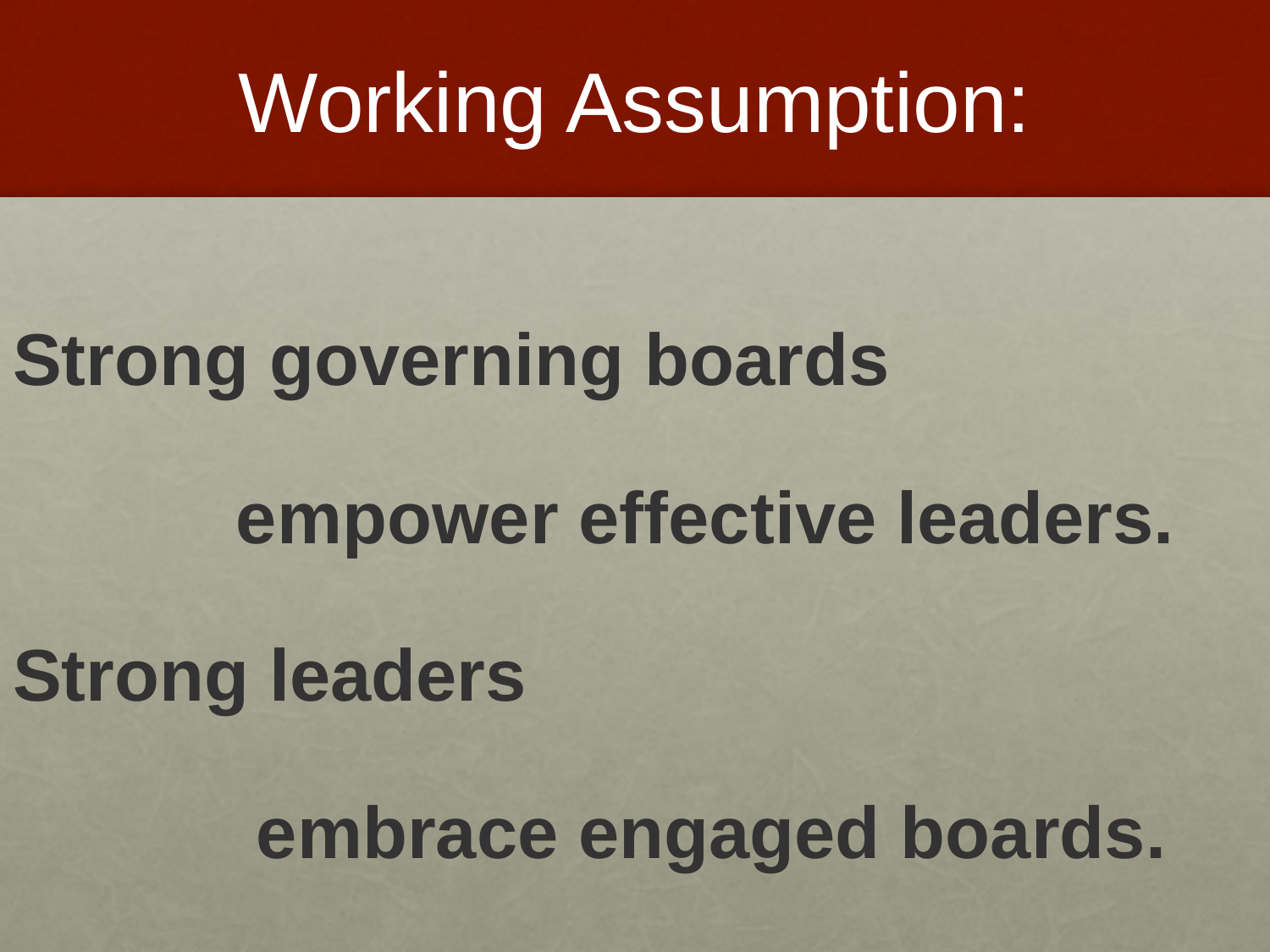

# Working Assumption:

Strong governing boards
           empower effective leaders.
Strong leaders
            embrace engaged boards.